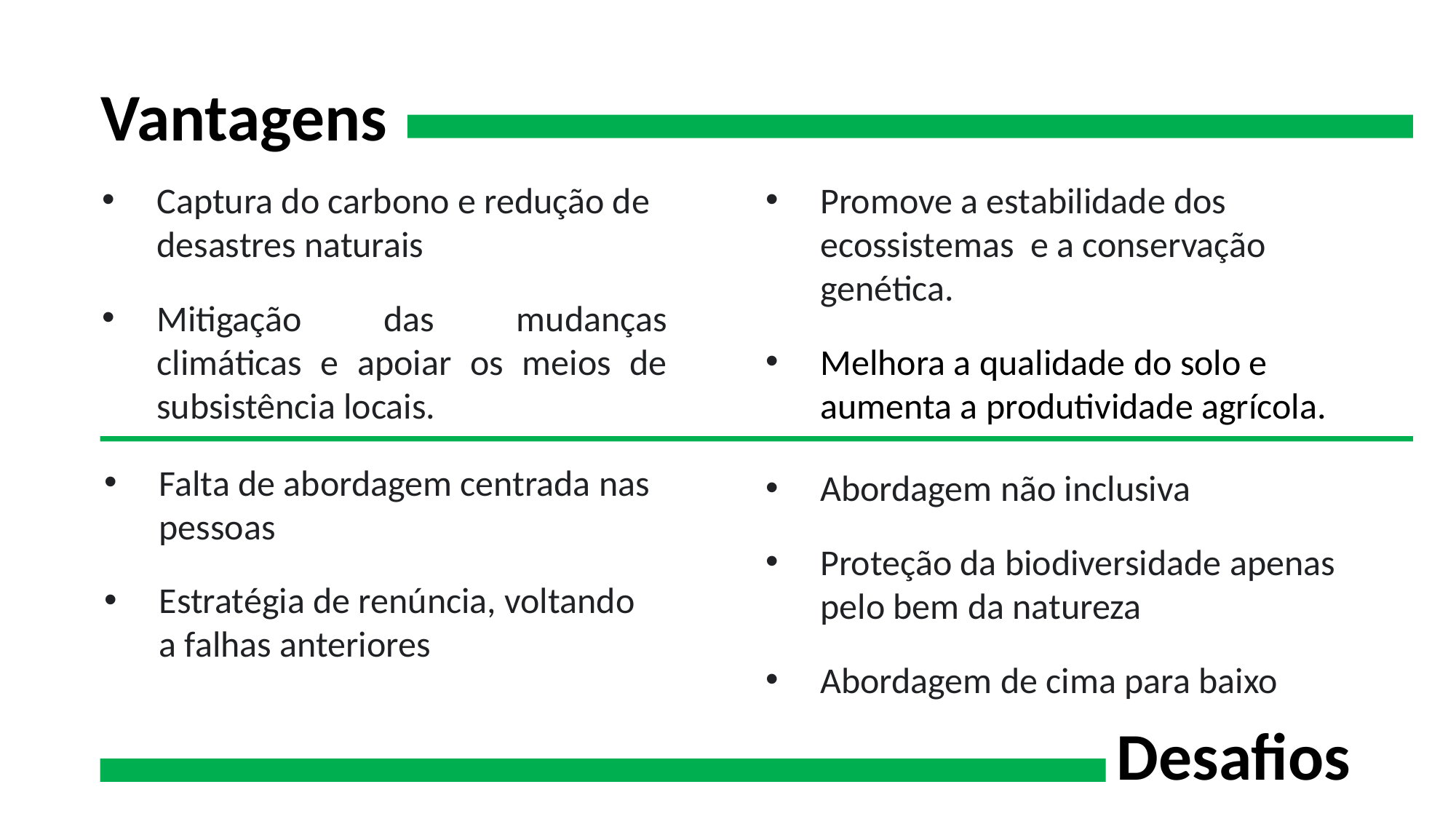

Vantagens
Captura do carbono e redução de desastres naturais
Mitigação das mudanças climáticas e apoiar os meios de subsistência locais.
Promove a estabilidade dos ecossistemas  e a conservação genética.
Melhora a qualidade do solo e aumenta a produtividade agrícola.

Falta de abordagem centrada nas pessoas
Estratégia de renúncia, voltando a falhas anteriores

Abordagem não inclusiva
Proteção da biodiversidade apenas pelo bem da natureza
Abordagem de cima para baixo

Desafios